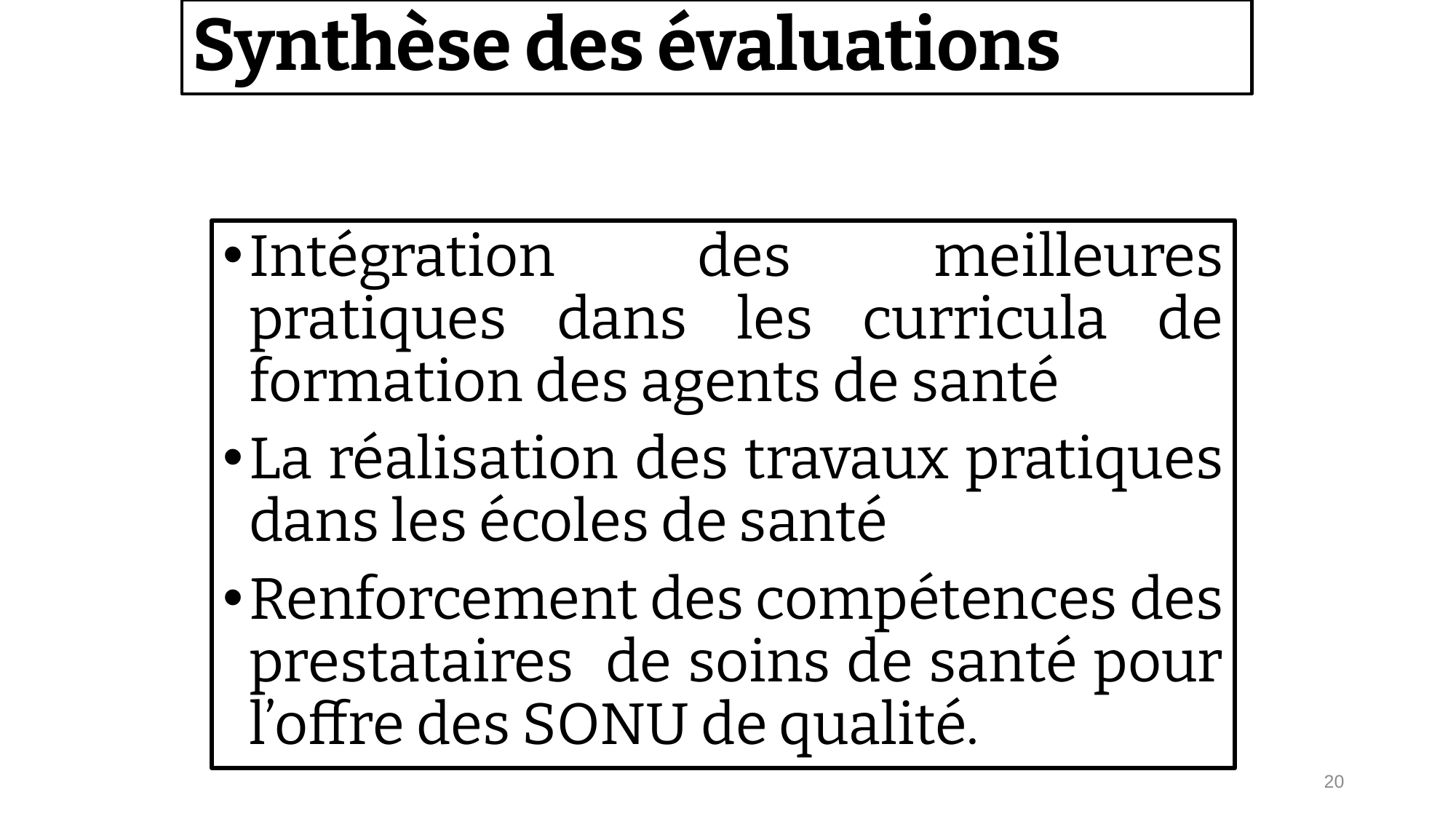

# Synthèse des évaluations
Intégration des meilleures pratiques dans les curricula de formation des agents de santé
La réalisation des travaux pratiques dans les écoles de santé
Renforcement des compétences des prestataires  de soins de santé pour l’offre des SONU de qualité.
20